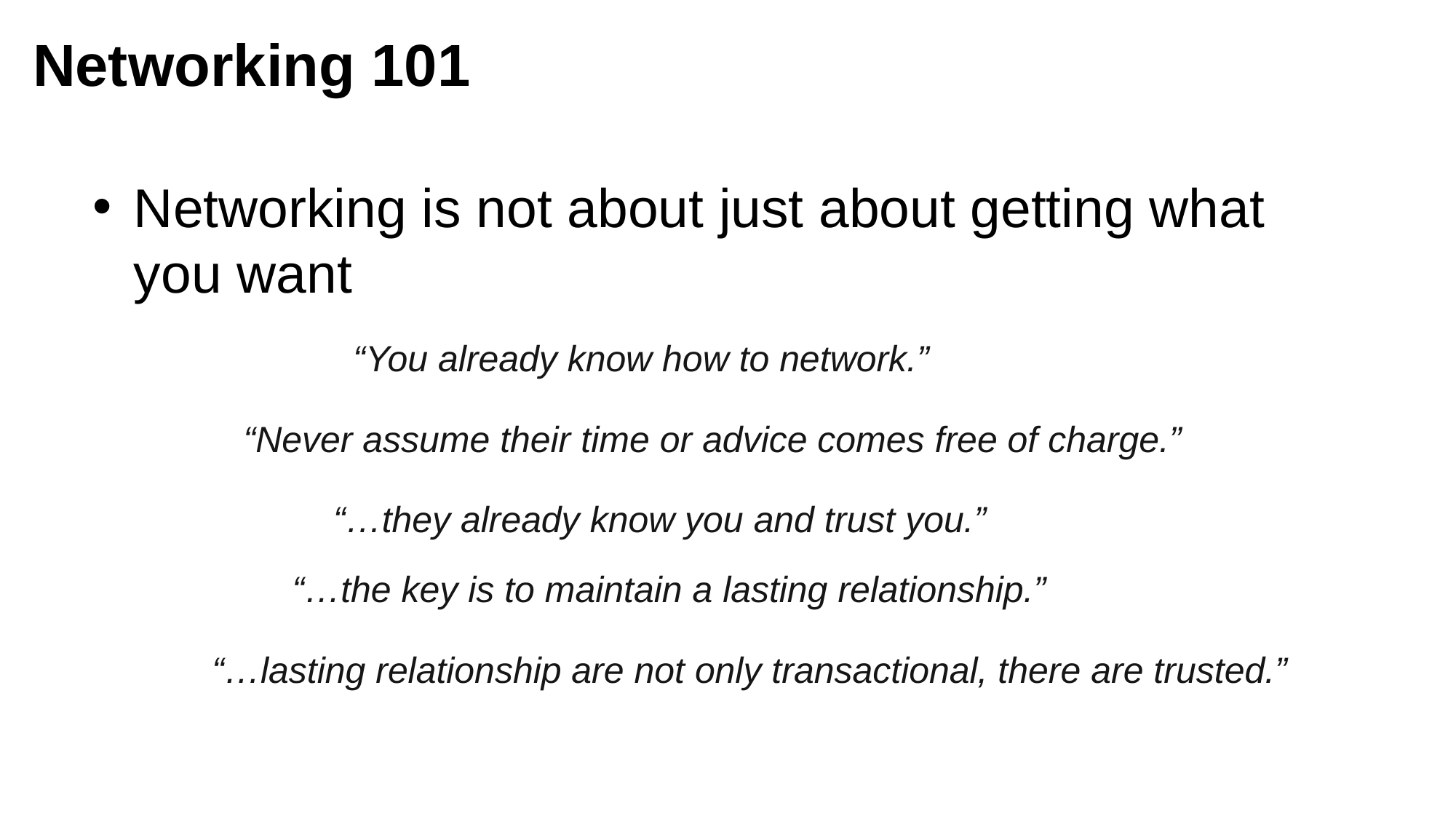

# Networking 101
Networking is not about just about getting what you want
“You already know how to network.”
“Never assume their time or advice comes free of charge.”
“…they already know you and trust you.”
“…the key is to maintain a lasting relationship.”
“…lasting relationship are not only transactional, there are trusted.”